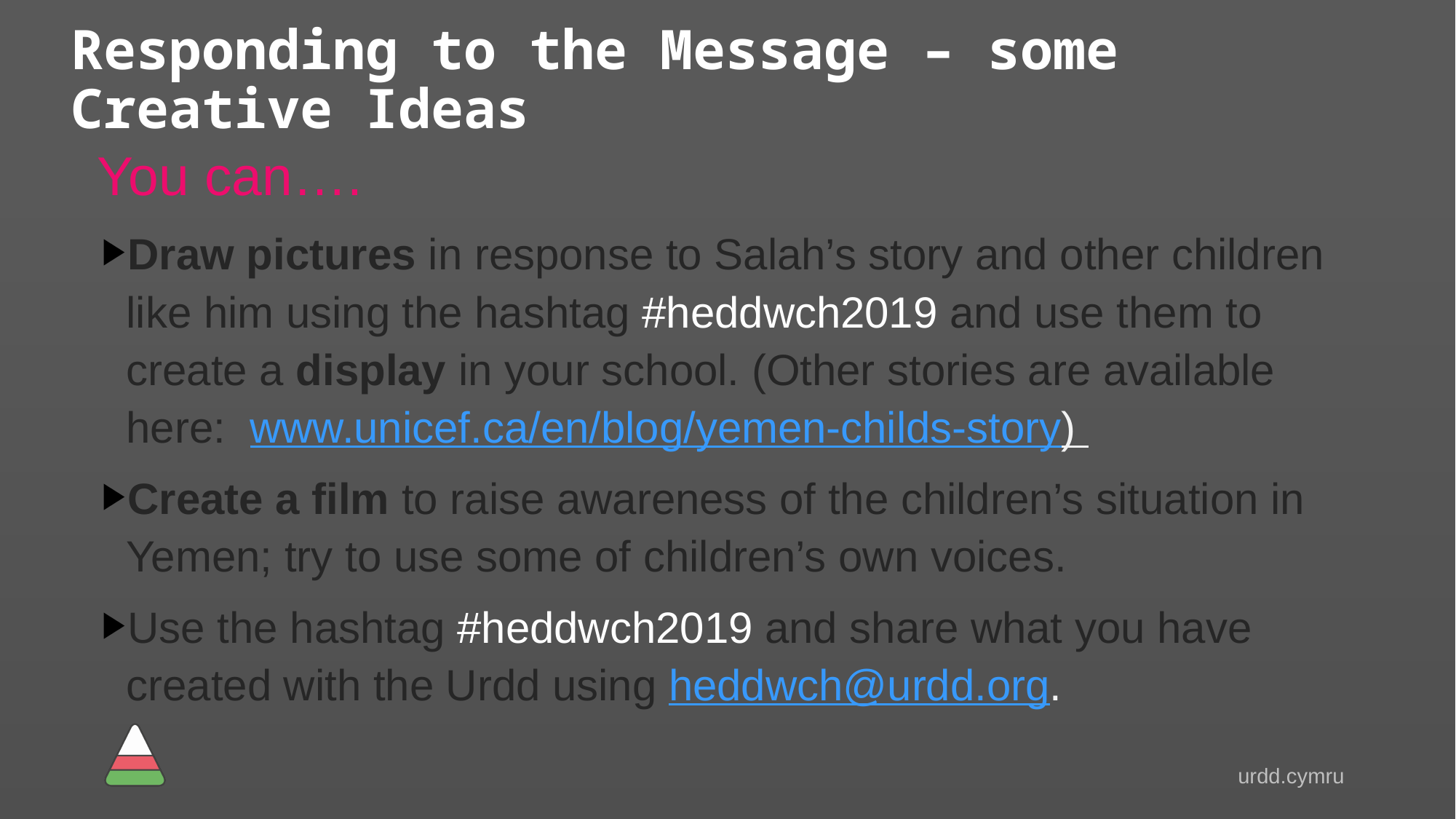

# Responding to the Message – some Creative Ideas
You can….
Draw pictures in response to Salah’s story and other children like him using the hashtag #heddwch2019 and use them to create a display in your school. (Other stories are available here:  www.unicef.ca/en/blog/yemen-childs-story)
Create a film to raise awareness of the children’s situation in Yemen; try to use some of children’s own voices.
Use the hashtag #heddwch2019 and share what you have created with the Urdd using heddwch@urdd.org.